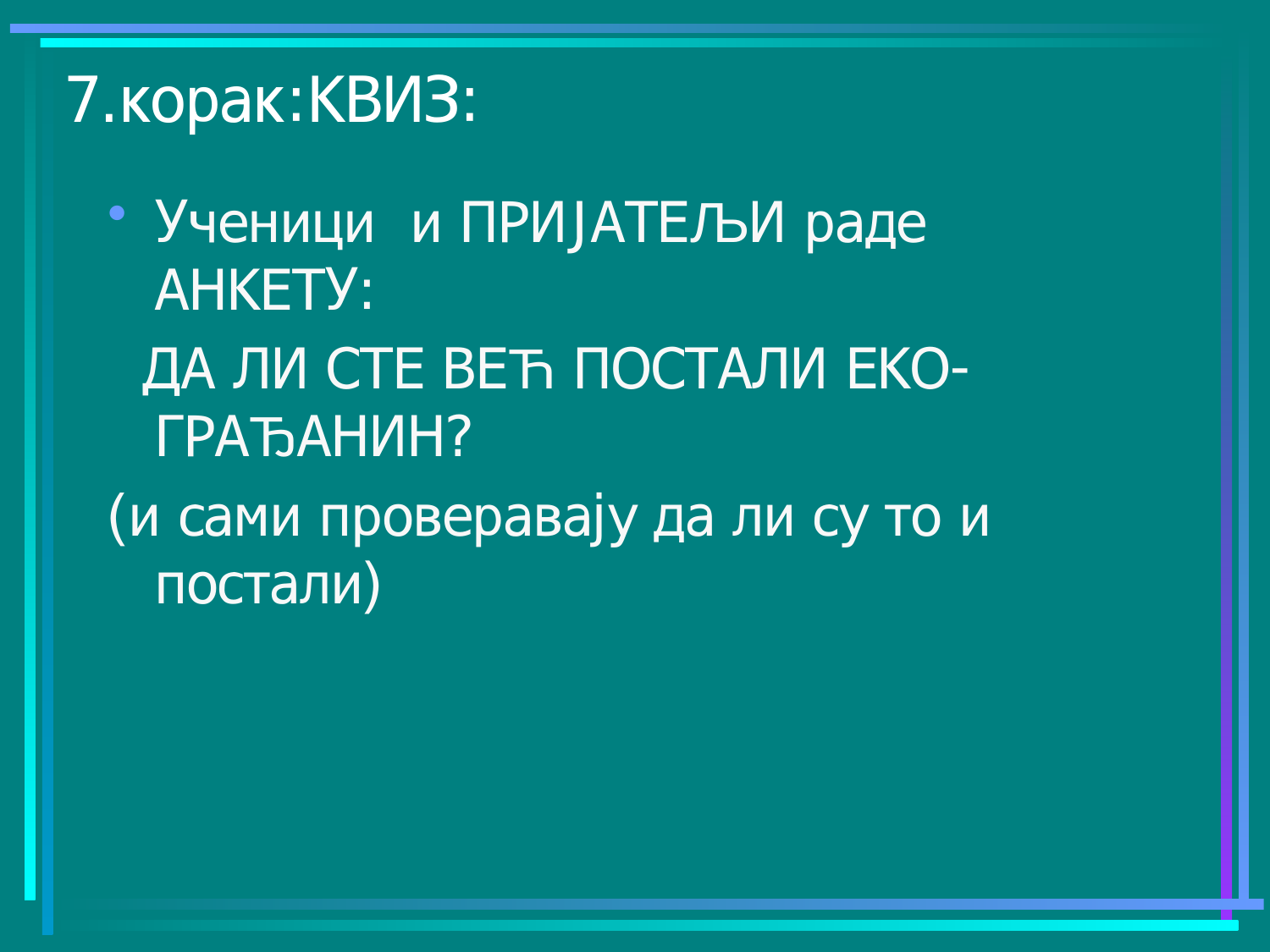

# 7.корак:КВИЗ:
Ученици  и ПРИЈАТЕЉИ раде АНКЕТУ:
  ДА ЛИ СТЕ ВЕЋ ПОСТАЛИ ЕКО-ГРАЂАНИН?
(и сами проверавају да ли су то и постали)